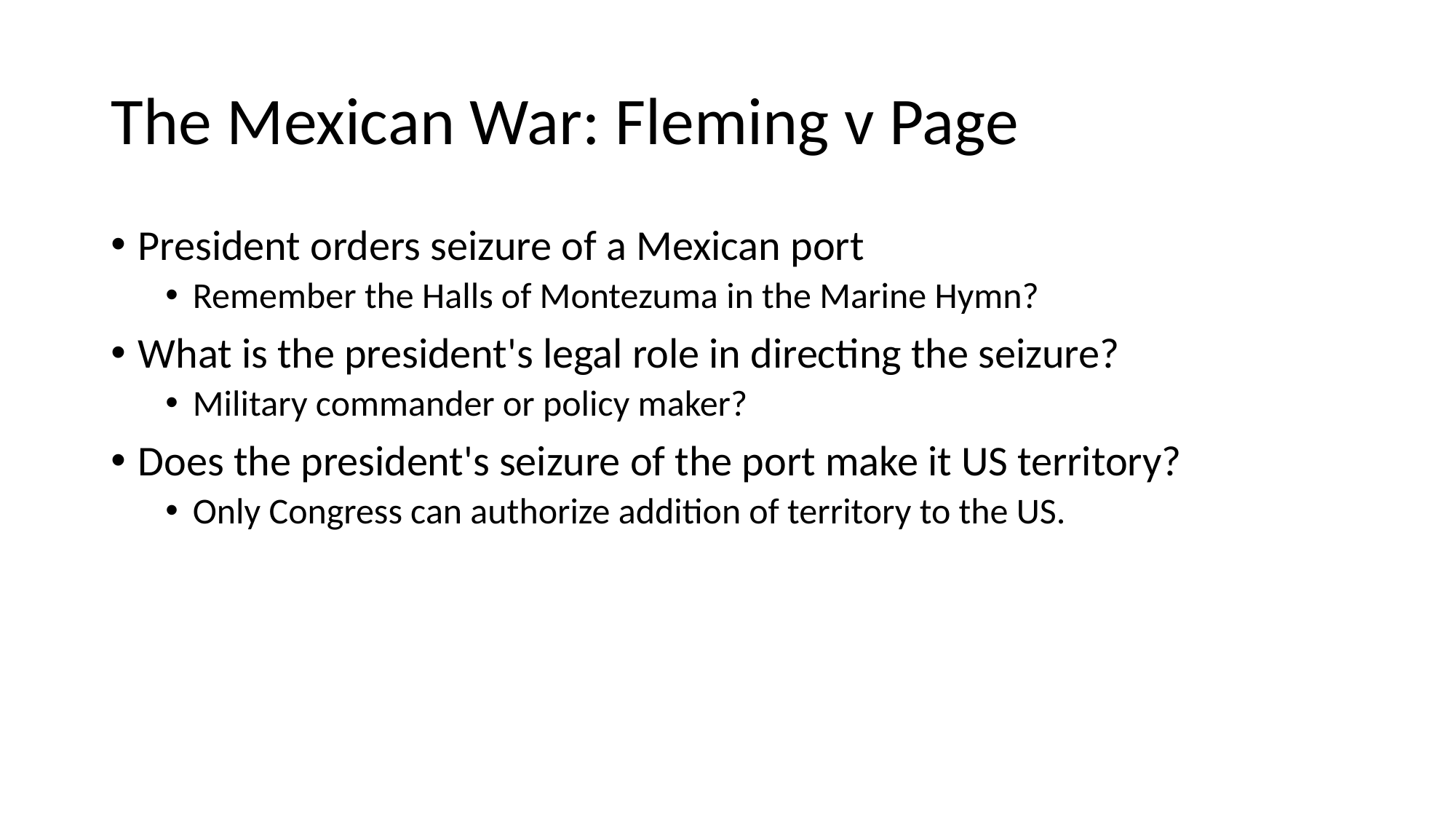

# The Mexican War: Fleming v Page
President orders seizure of a Mexican port
Remember the Halls of Montezuma in the Marine Hymn?
What is the president's legal role in directing the seizure?
Military commander or policy maker?
Does the president's seizure of the port make it US territory?
Only Congress can authorize addition of territory to the US.